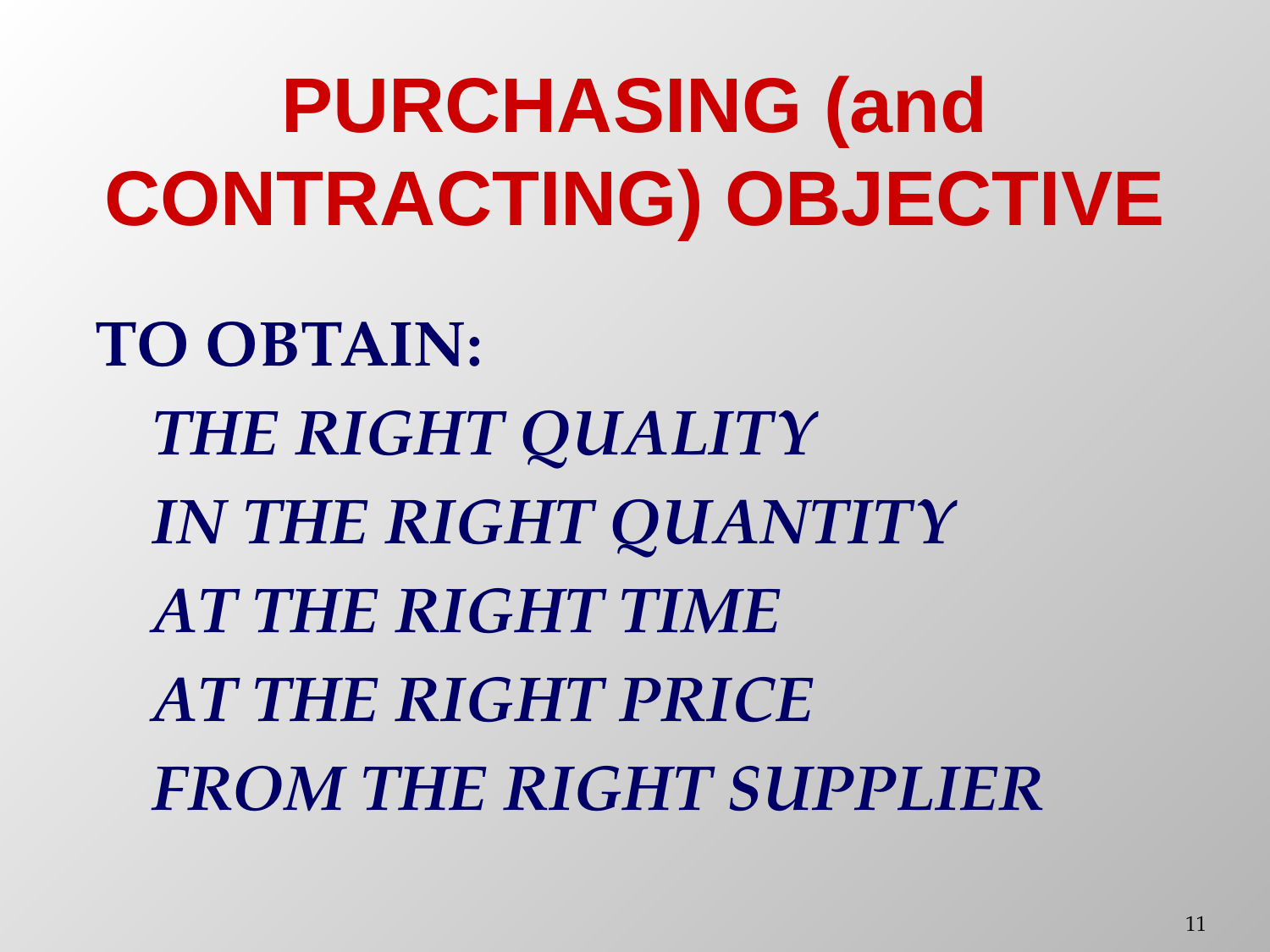

# PURCHASING (and CONTRACTING) OBJECTIVE
TO OBTAIN:
	THE RIGHT QUALITY
	IN THE RIGHT QUANTITY
	AT THE RIGHT TIME
	AT THE RIGHT PRICE
	FROM THE RIGHT SUPPLIER

11